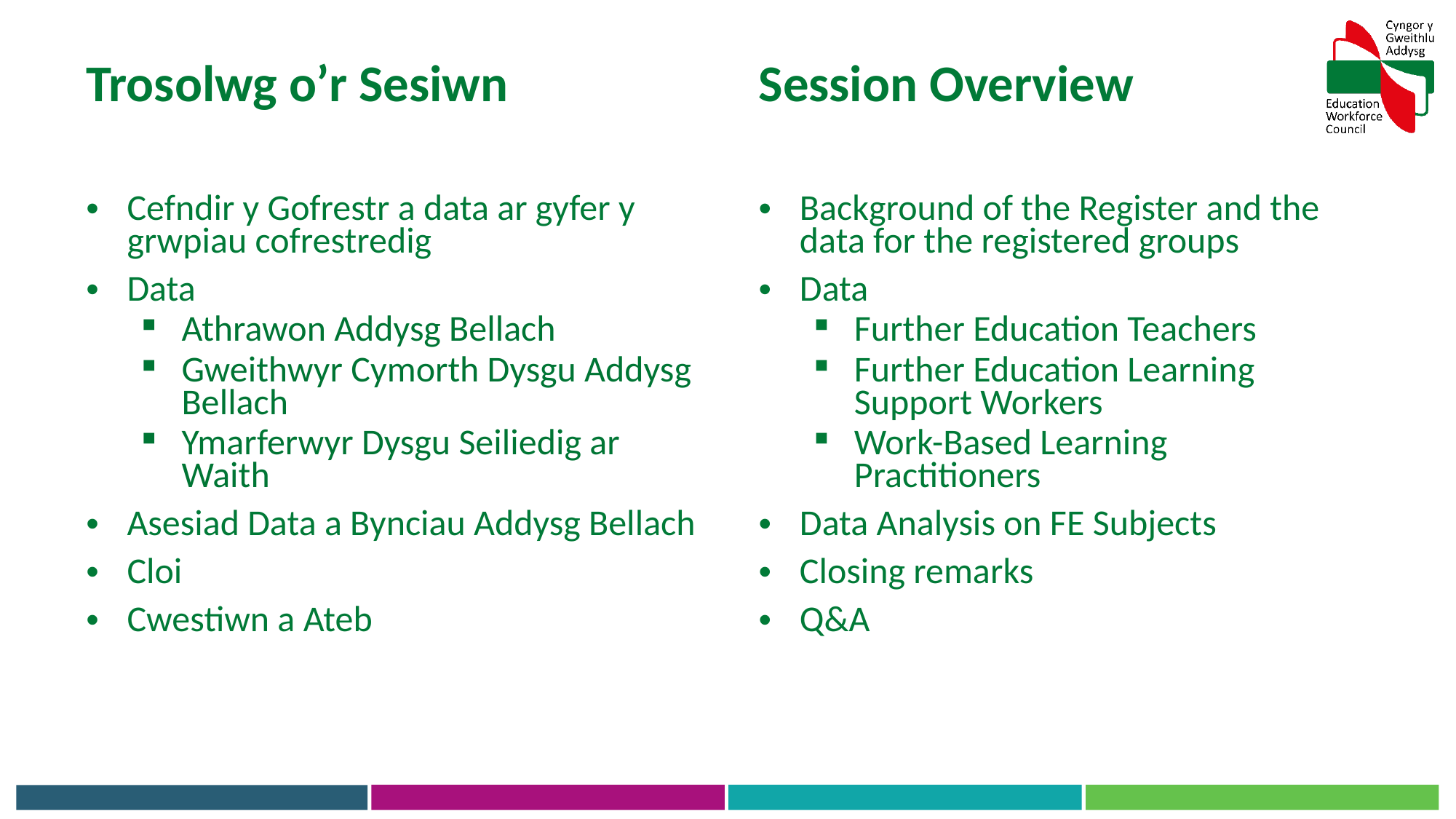

Trosolwg o’r Sesiwn
Session Overview
Cefndir y Gofrestr a data ar gyfer y grwpiau cofrestredig
Data
Athrawon Addysg Bellach
Gweithwyr Cymorth Dysgu Addysg Bellach
Ymarferwyr Dysgu Seiliedig ar Waith
Asesiad Data a Bynciau Addysg Bellach
Cloi
Cwestiwn a Ateb

Background of the Register and the data for the registered groups
Data
Further Education Teachers
Further Education Learning Support Workers
Work-Based Learning Practitioners
Data Analysis on FE Subjects
Closing remarks
Q&A